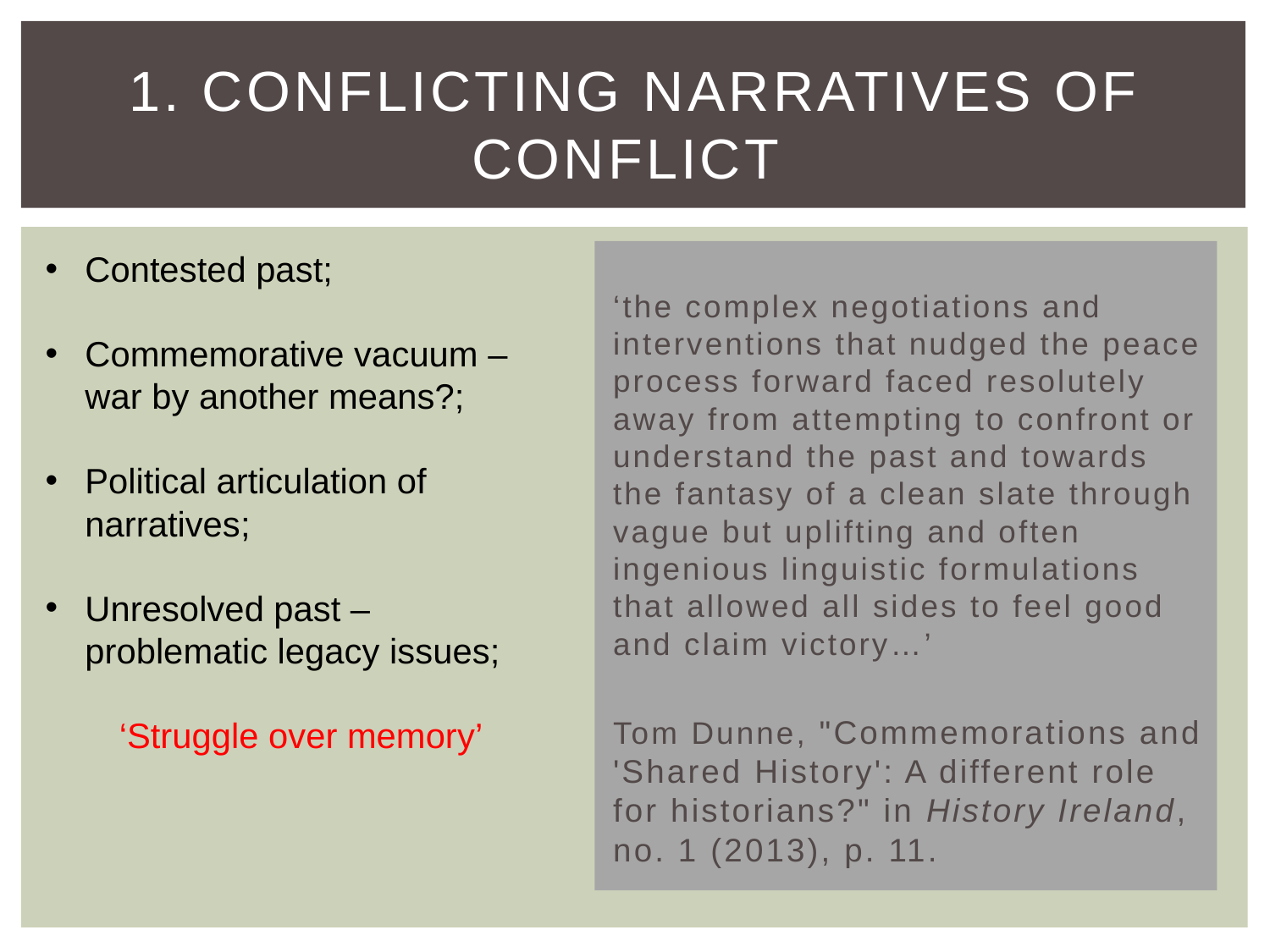

# 1. CONFLICTING NARRATIVES OF CONFLICT

‘the complex negotiations and interventions that nudged the peace process forward faced resolutely away from attempting to confront or understand the past and towards the fantasy of a clean slate through vague but uplifting and often ingenious linguistic formulations that allowed all sides to feel good and claim victory…’

Tom Dunne, "Commemorations and 'Shared History': A different role for historians?" in History Ireland, no. 1 (2013), p. 11.

Contested past;

Commemorative vacuum – war by another means?;

Political articulation of narratives;

Unresolved past – problematic legacy issues;

‘Struggle over memory’